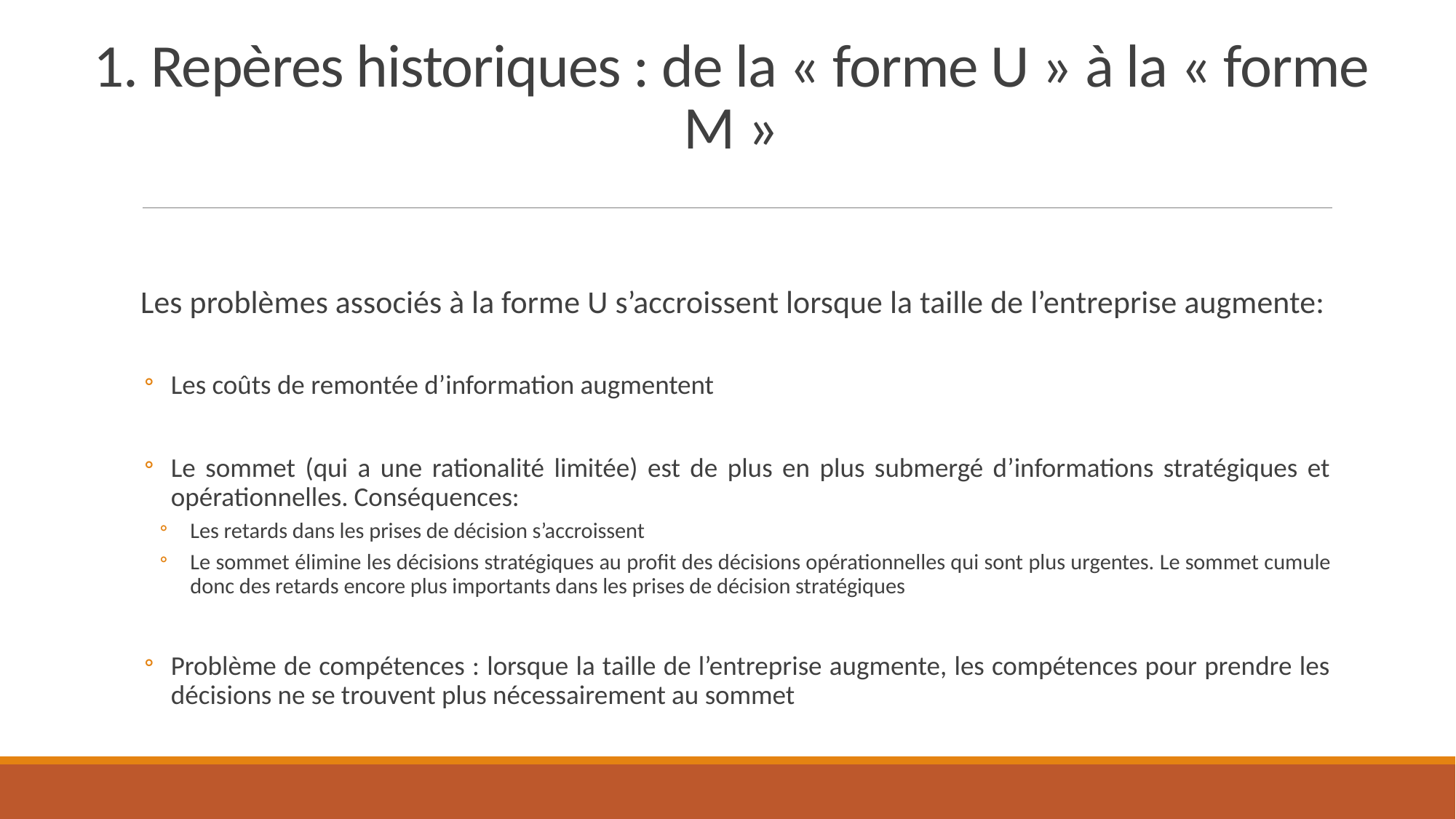

# 1. Repères historiques : de la « forme U » à la « forme M »
Les problèmes associés à la forme U s’accroissent lorsque la taille de l’entreprise augmente:

Les coûts de remontée d’information augmentent

Le sommet (qui a une rationalité limitée) est de plus en plus submergé d’informations stratégiques et opérationnelles. Conséquences:
Les retards dans les prises de décision s’accroissent
Le sommet élimine les décisions stratégiques au profit des décisions opérationnelles qui sont plus urgentes. Le sommet cumule donc des retards encore plus importants dans les prises de décision stratégiques

Problème de compétences : lorsque la taille de l’entreprise augmente, les compétences pour prendre les décisions ne se trouvent plus nécessairement au sommet